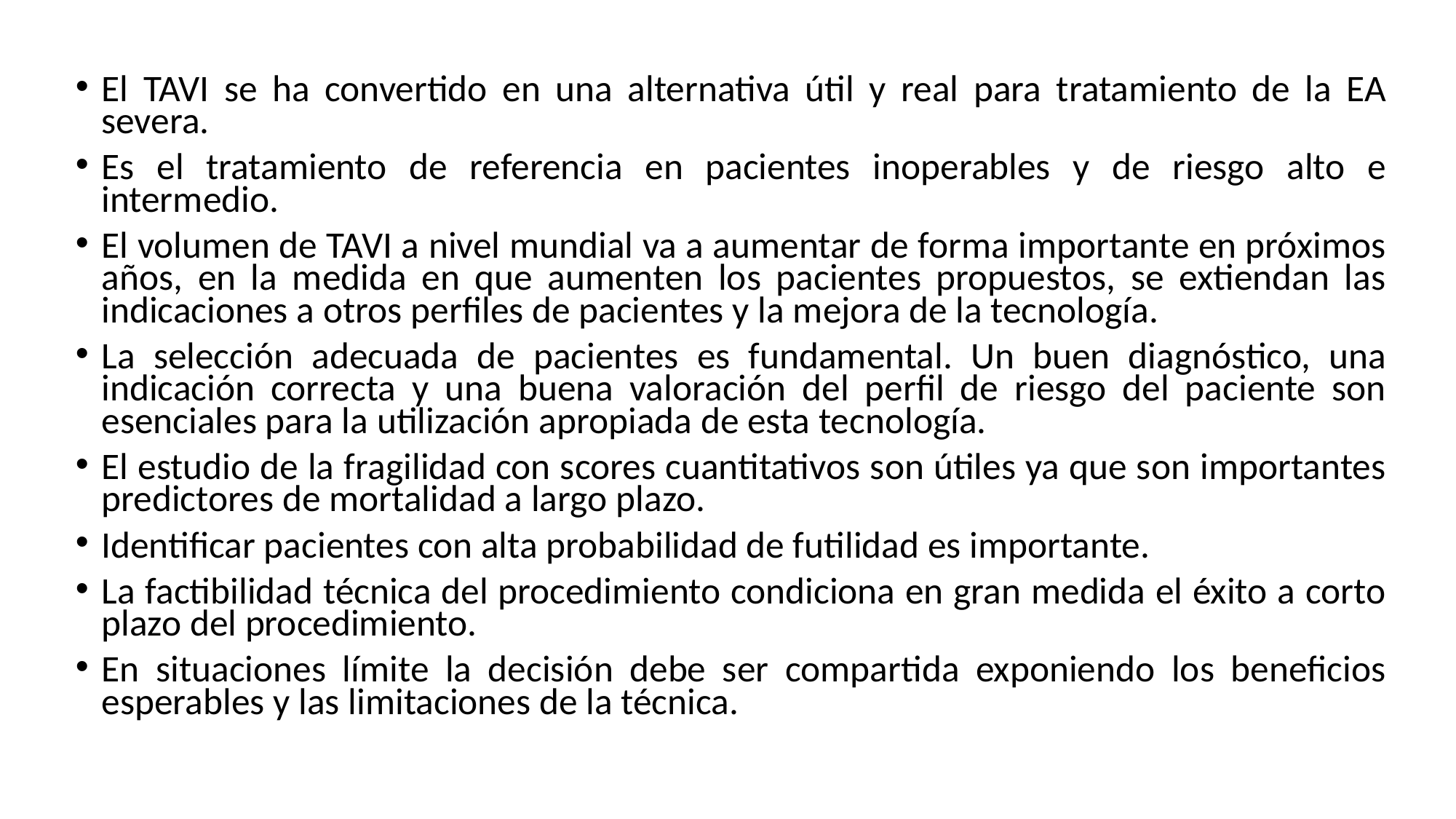

El TAVI se ha convertido en una alternativa útil y real para tratamiento de la EA severa.
Es el tratamiento de referencia en pacientes inoperables y de riesgo alto e intermedio.
El volumen de TAVI a nivel mundial va a aumentar de forma importante en próximos años, en la medida en que aumenten los pacientes propuestos, se extiendan las indicaciones a otros perfiles de pacientes y la mejora de la tecnología.
La selección adecuada de pacientes es fundamental. Un buen diagnóstico, una indicación correcta y una buena valoración del perfil de riesgo del paciente son esenciales para la utilización apropiada de esta tecnología.
El estudio de la fragilidad con scores cuantitativos son útiles ya que son importantes predictores de mortalidad a largo plazo.
Identificar pacientes con alta probabilidad de futilidad es importante.
La factibilidad técnica del procedimiento condiciona en gran medida el éxito a corto plazo del procedimiento.
En situaciones límite la decisión debe ser compartida exponiendo los beneficios esperables y las limitaciones de la técnica.